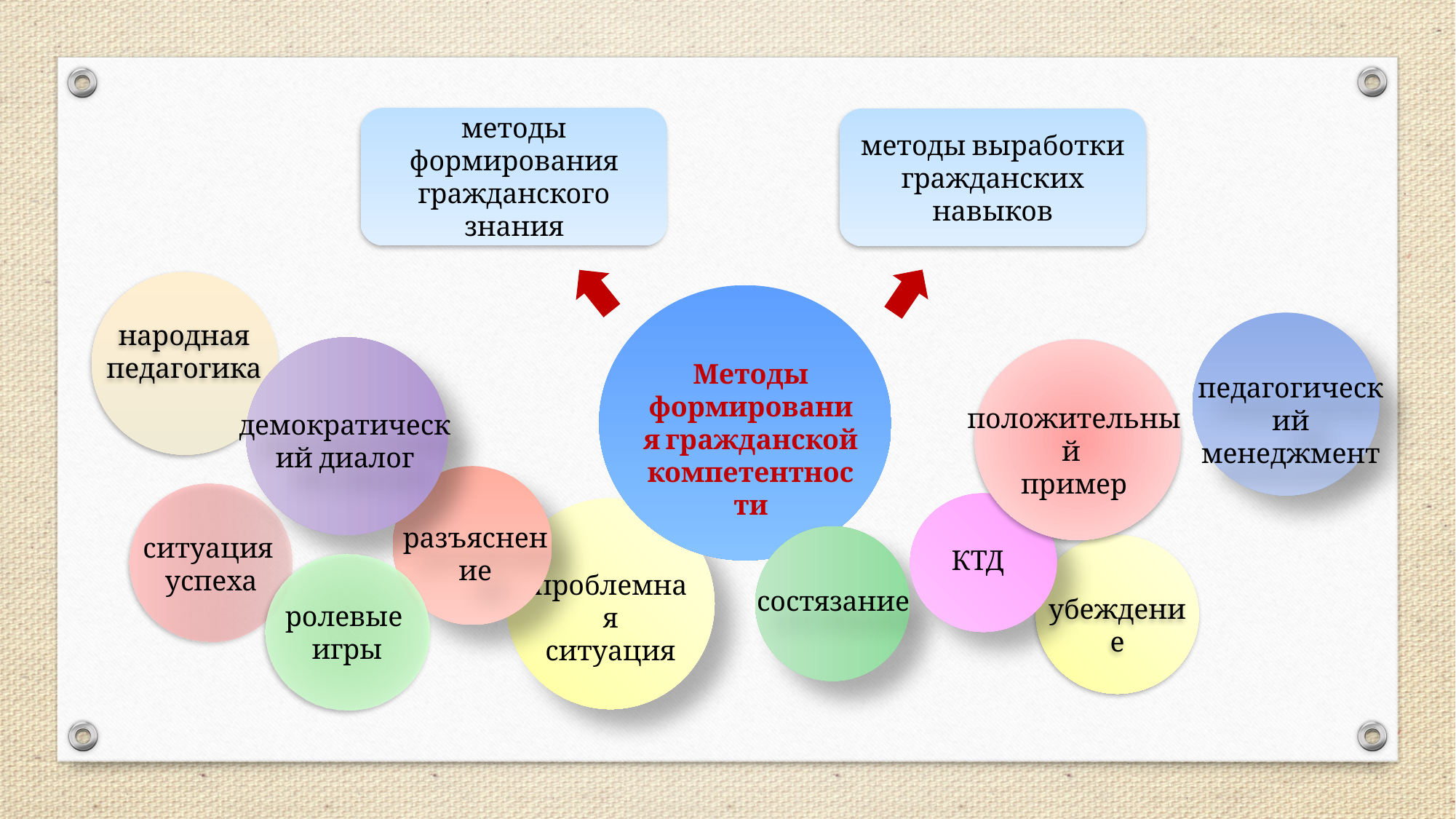

методы формирования гражданского знания
методы выработки гражданских навыков

народная педагогика

педагогический менеджмент

демократический диалог

положительный
пример
Методы формирования гражданской компетентности

разъяснение

ситуация
успеха

КТД

проблемная
ситуация

состязание

убеждение

ролевые
игры